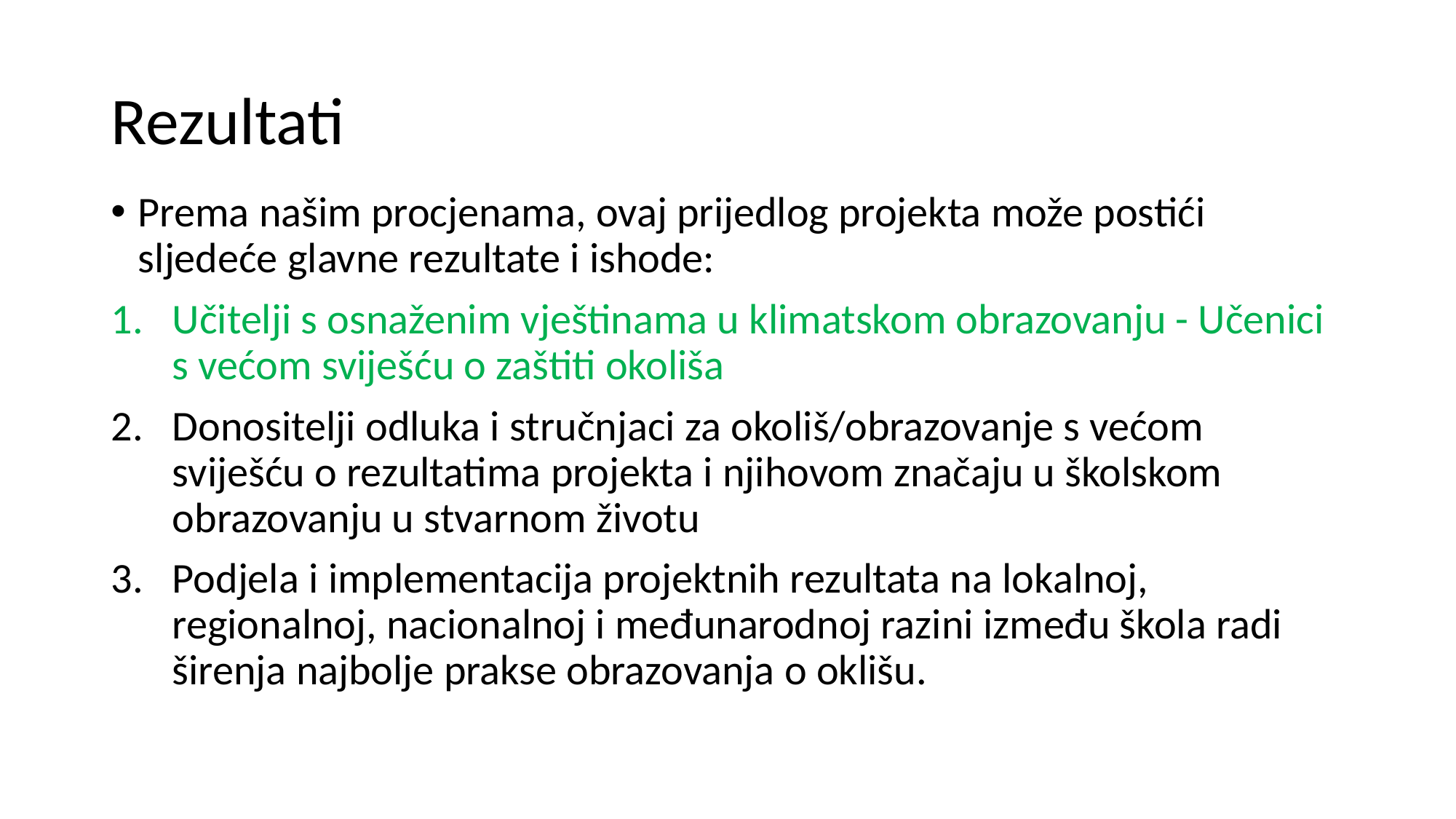

# Rezultati
Prema našim procjenama, ovaj prijedlog projekta može postići sljedeće glavne rezultate i ishode:
Učitelji s osnaženim vještinama u klimatskom obrazovanju - Učenici s većom sviješću o zaštiti okoliša
Donositelji odluka i stručnjaci za okoliš/obrazovanje s većom sviješću o rezultatima projekta i njihovom značaju u školskom obrazovanju u stvarnom životu
Podjela i implementacija projektnih rezultata na lokalnoj, regionalnoj, nacionalnoj i međunarodnoj razini između škola radi širenja najbolje prakse obrazovanja o oklišu.